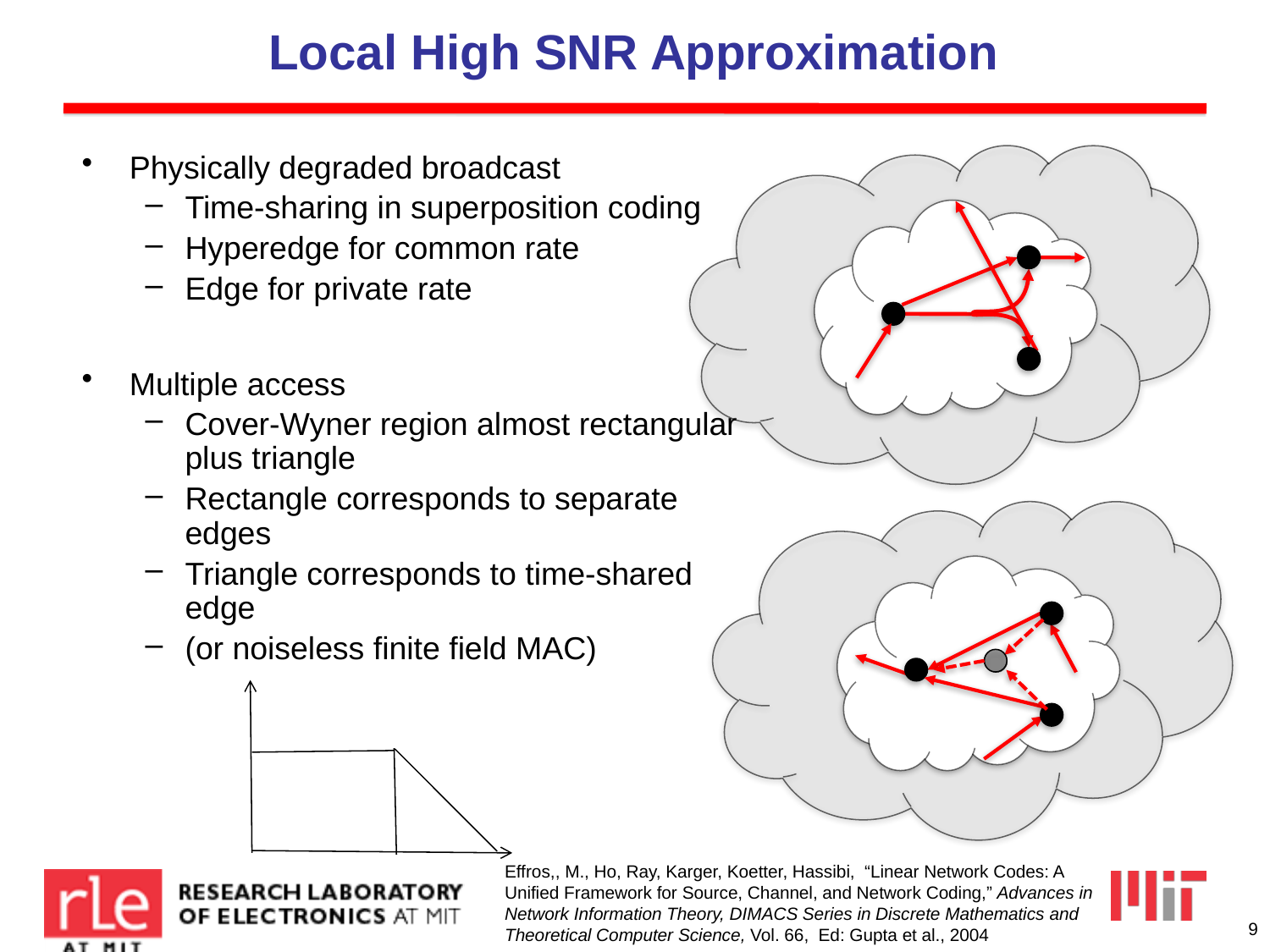

# Local High SNR Approximation

Physically degraded broadcast
Time-sharing in superposition coding
Hyperedge for common rate
Edge for private rate

Multiple access
Cover-Wyner region almost rectangular plus triangle
Rectangle corresponds to separate edges
Triangle corresponds to time-shared edge
(or noiseless finite field MAC)

Effros,, M., Ho, Ray, Karger, Koetter, Hassibi,  “Linear Network Codes: A Unified Framework for Source, Channel, and Network Coding,” Advances in Network Information Theory, DIMACS Series in Discrete Mathematics and Theoretical Computer Science, Vol. 66,  Ed: Gupta et al., 2004

9